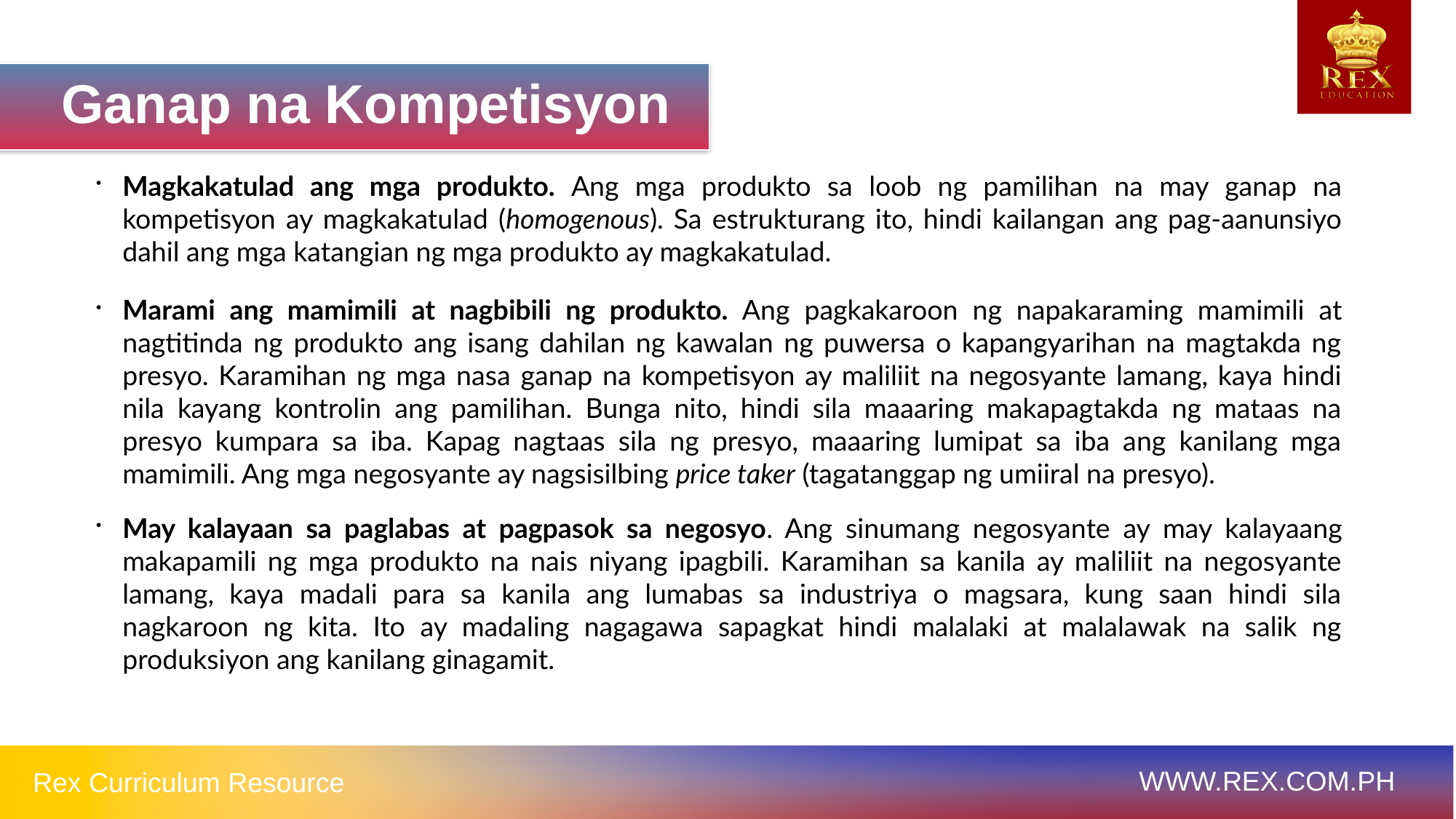

Ganap na Kompetisyon

Magkakatulad ang mga produkto. Ang mga produkto sa loob ng pamilihan na may ganap na kompetisyon ay magkakatulad (homogenous). Sa estrukturang ito, hindi kailangan ang pag-aanunsiyo dahil ang mga katangian ng mga produkto ay magkakatulad.
Marami ang mamimili at nagbibili ng produkto. Ang pagkakaroon ng napakaraming mamimili at nagtitinda ng produkto ang isang dahilan ng kawalan ng puwersa o kapangyarihan na magtakda ng presyo. Karamihan ng mga nasa ganap na kompetisyon ay maliliit na negosyante lamang, kaya hindi nila kayang kontrolin ang pamilihan. Bunga nito, hindi sila maaaring makapagtakda ng mataas na presyo kumpara sa iba. Kapag nagtaas sila ng presyo, maaaring lumipat sa iba ang kanilang mga mamimili. Ang mga negosyante ay nagsisilbing price taker (tagatanggap ng umiiral na presyo).
May kalayaan sa paglabas at pagpasok sa negosyo. Ang sinumang negosyante ay may kalayaang makapamili ng mga produkto na nais niyang ipagbili. Karamihan sa kanila ay maliliit na negosyante lamang, kaya madali para sa kanila ang lumabas sa industriya o magsara, kung saan hindi sila nagkaroon ng kita. Ito ay madaling nagagawa sapagkat hindi malalaki at malalawak na salik ng produksiyon ang kanilang ginagamit.